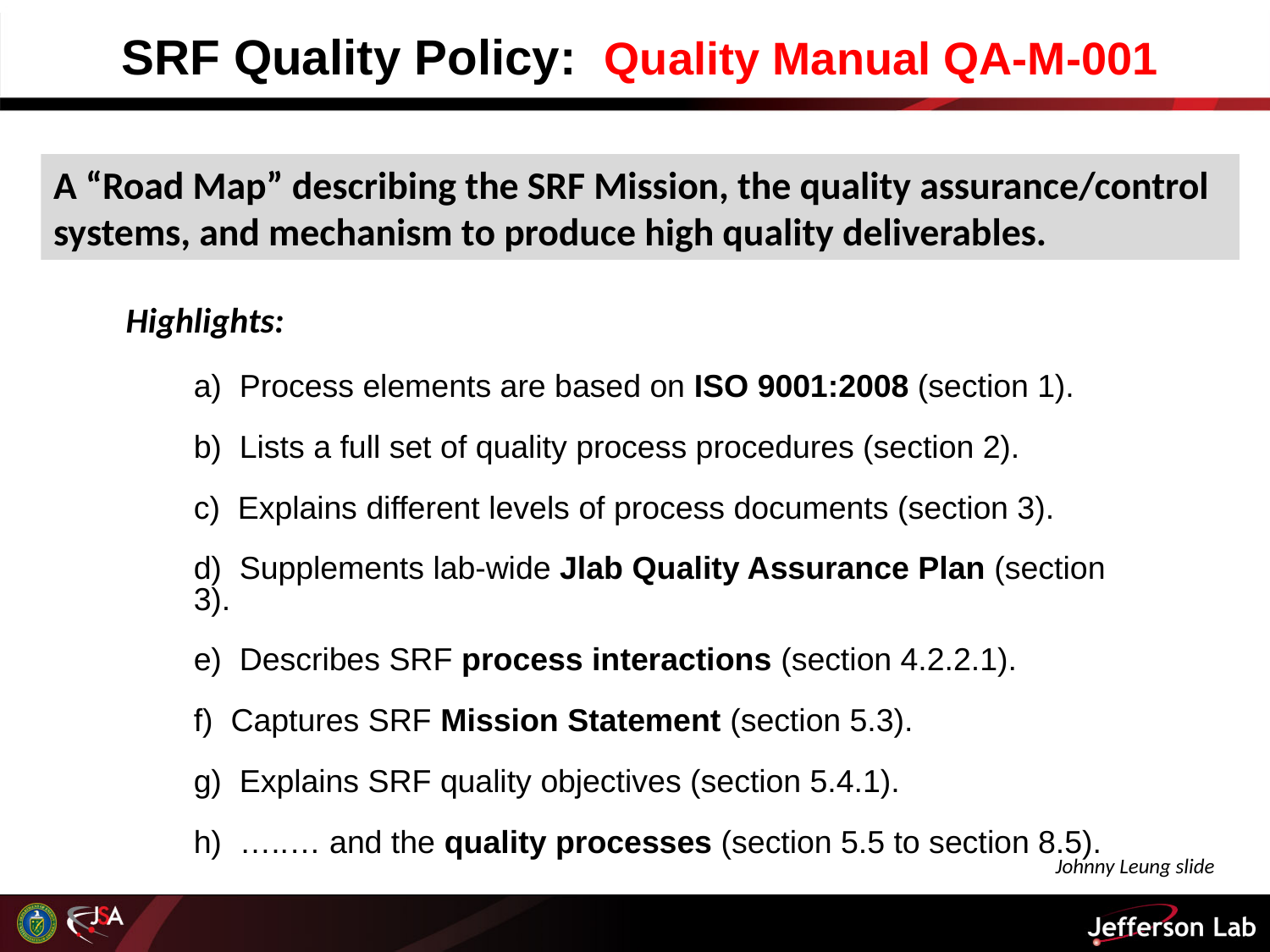

# SRF Quality Policy:  Quality Manual QA-M-001
A “Road Map” describing the SRF Mission, the quality assurance/control systems, and mechanism to produce high quality deliverables.
Highlights:
a)  Process elements are based on ISO 9001:2008 (section 1).
b)  Lists a full set of quality process procedures (section 2).
c)  Explains different levels of process documents (section 3).
d)  Supplements lab-wide Jlab Quality Assurance Plan (section 3).
e)  Describes SRF process interactions (section 4.2.2.1).
f)  Captures SRF Mission Statement (section 5.3).
g)  Explains SRF quality objectives (section 5.4.1).
h)  …..… and the quality processes (section 5.5 to section 8.5).
Johnny Leung slide